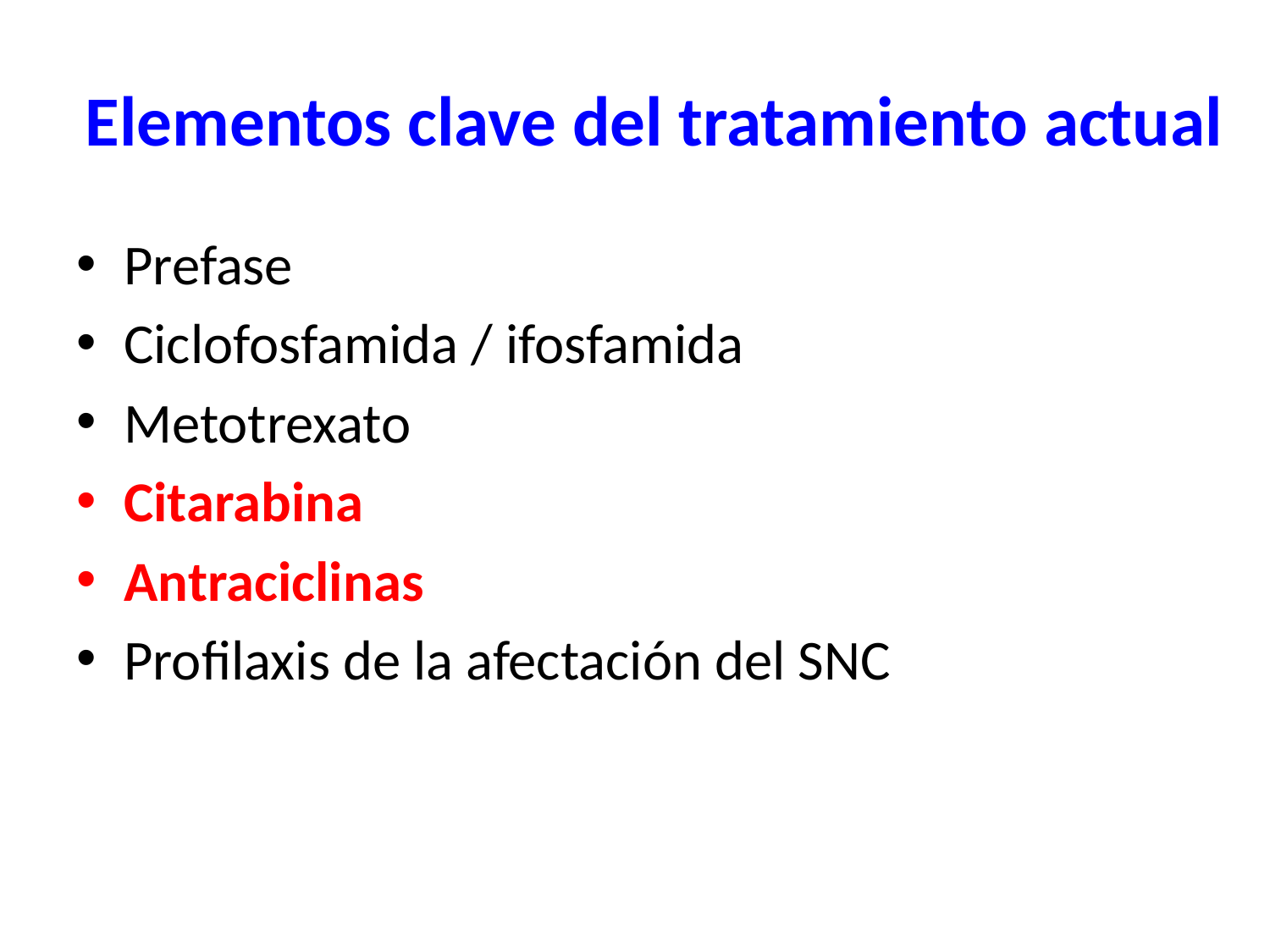

# Elementos clave del tratamiento actual
Prefase
Ciclofosfamida / ifosfamida
Metotrexato
Citarabina
Antraciclinas
Profilaxis de la afectación del SNC